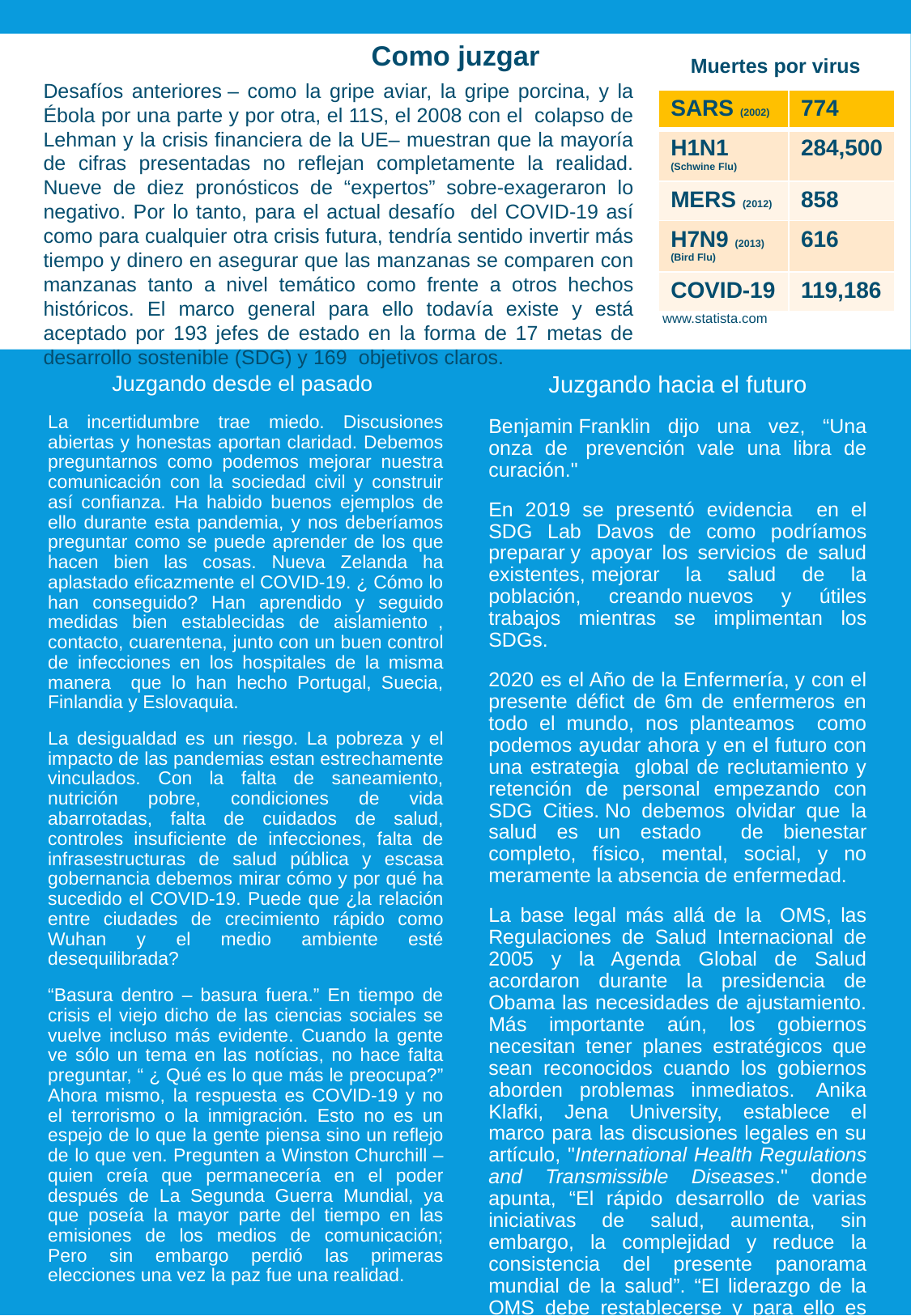

Como juzgar

Muertes por virus
Desafíos anteriores – como la gripe aviar, la gripe porcina, y la Ébola por una parte y por otra, el 11S, el 2008 con el  colapso de Lehman y la crisis financiera de la UE– muestran que la mayoría de cifras presentadas no reflejan completamente la realidad. Nueve de diez pronósticos de “expertos” sobre-exageraron lo negativo. Por lo tanto, para el actual desafío  del COVID-19 así como para cualquier otra crisis futura, tendría sentido invertir más tiempo y dinero en asegurar que las manzanas se comparen con manzanas tanto a nivel temático como frente a otros hechos históricos. El marco general para ello todavía existe y está aceptado por 193 jefes de estado en la forma de 17 metas de desarrollo sostenible (SDG) y 169  objetivos claros.
| SARS (2002) | 774 |
| --- | --- |
| H1N1 (Schwine Flu) | 284,500 |
| MERS (2012) | 858 |
| H7N9 (2013) (Bird Flu) | 616 |
| COVID-19 | 119,186 |
www.statista.com
Juzgando desde el pasado
La incertidumbre trae miedo. Discusiones abiertas y honestas aportan claridad. Debemos preguntarnos como podemos mejorar nuestra comunicación con la sociedad civil y construir así confianza. Ha habido buenos ejemplos de ello durante esta pandemia, y nos deberíamos preguntar como se puede aprender de los que hacen bien las cosas. Nueva Zelanda ha aplastado eficazmente el COVID-19. ¿ Cómo lo han conseguido? Han aprendido y seguido medidas bien establecidas de aislamiento  , contacto, cuarentena, junto con un buen control de infecciones en los hospitales de la misma manera  que lo han hecho Portugal, Suecia, Finlandia y Eslovaquia.
La desigualdad es un riesgo. La pobreza y el impacto de las pandemias estan estrechamente vinculados. Con la falta de saneamiento, nutrición pobre, condiciones de vida abarrotadas, falta de cuidados de salud, controles insuficiente de infecciones, falta de infrasestructuras de salud pública y escasa gobernancia debemos mirar cómo y por qué ha sucedido el COVID-19. Puede que ¿la relación entre ciudades de crecimiento rápido como Wuhan y el medio ambiente esté desequilibrada?
“Basura dentro – basura fuera.” En tiempo de crisis el viejo dicho de las ciencias sociales se vuelve incluso más evidente. Cuando la gente ve sólo un tema en las notícias, no hace falta preguntar, “ ¿ Qué es lo que más le preocupa?” Ahora mismo, la respuesta es COVID-19 y no el terrorismo o la inmigración. Esto no es un espejo de lo que la gente piensa sino un reflejo de lo que ven. Pregunten a Winston Churchill – quien creía que permanecería en el poder después de La Segunda Guerra Mundial, ya que poseía la mayor parte del tiempo en las emisiones de los medios de comunicación; Pero sin embargo perdió las primeras elecciones una vez la paz fue una realidad.
Juzgando hacia el futuro
Benjamin Franklin dijo una vez, “Una onza de  prevención vale una libra de curación."
En 2019 se presentó evidencia  en el SDG Lab Davos de como podríamos preparar y apoyar los servicios de salud existentes, mejorar la salud de la población, creando nuevos y útiles trabajos mientras se implimentan los SDGs.
2020 es el Año de la Enfermería, y con el presente défict de 6m de enfermeros en todo el mundo, nos planteamos  como podemos ayudar ahora y en el futuro con una estrategia  global de reclutamiento y retención de personal empezando con SDG Cities. No debemos olvidar que la salud es un estado  de bienestar completo, físico, mental, social, y no meramente la absencia de enfermedad.
La base legal más allá de la  OMS, las Regulaciones de Salud Internacional de 2005 y la Agenda Global de Salud acordaron durante la presidencia de Obama las necesidades de ajustamiento. Más importante aún, los gobiernos necesitan tener planes estratégicos que sean reconocidos cuando los gobiernos aborden problemas inmediatos.  Anika Klafki, Jena University, establece el marco para las discusiones legales en su artículo, "International Health Regulations and Transmissible Diseases." donde apunta, “El rápido desarrollo de varias iniciativas de salud, aumenta, sin embargo, la complejidad y reduce la consistencia del presente panorama mundial de la salud”. “El liderazgo de la OMS debe restablecerse y para ello es vital el hasta ahora descuidado marco regulatorio internacional, el IHR”.